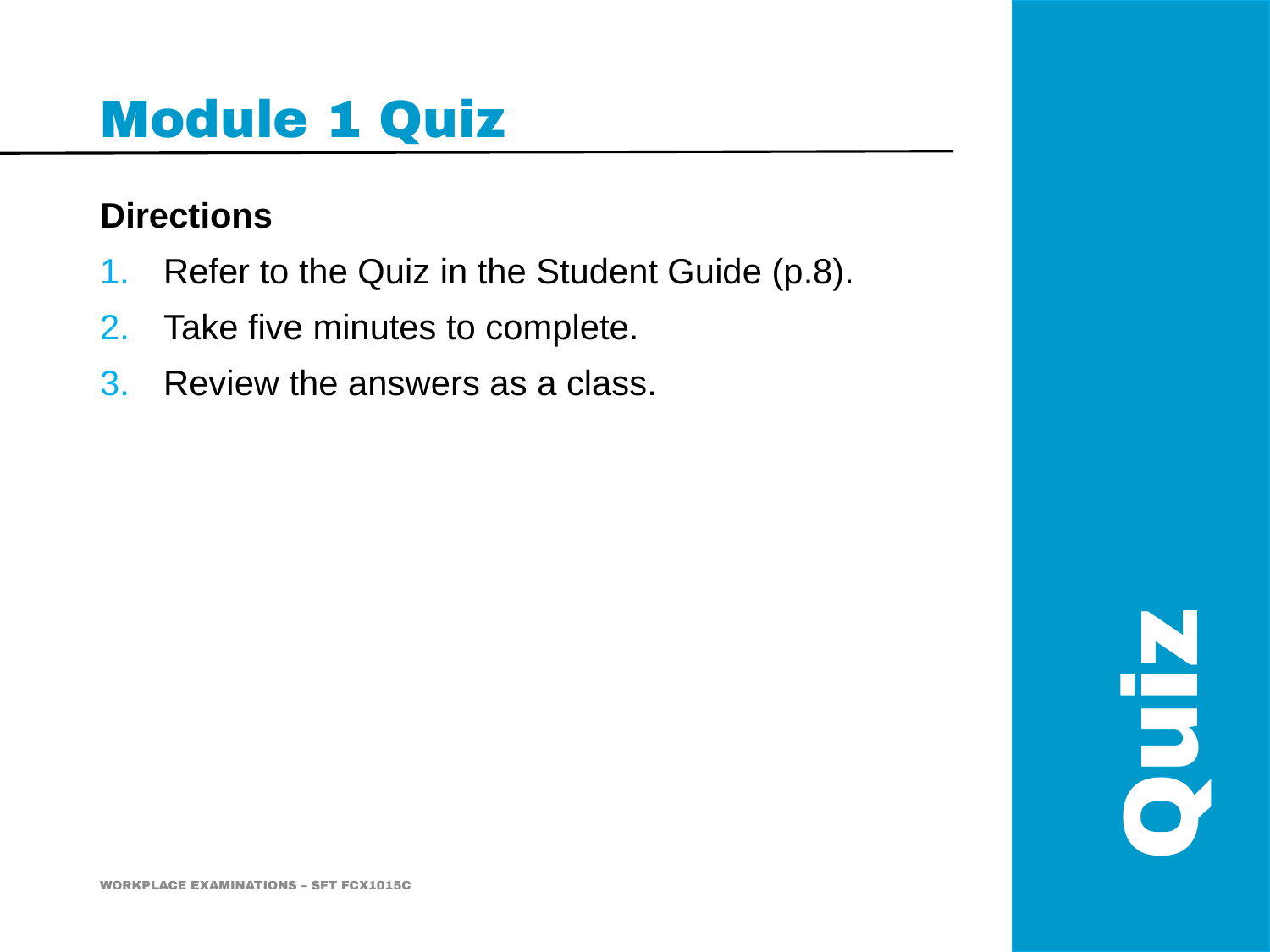

Quiz
Module 1 Quiz
Directions
Refer to the Quiz in the Student Guide (p.8).
Take five minutes to complete.
Review the answers as a class.

17
WORKPLACE EXAMINATIONS – SFT FCX1015C